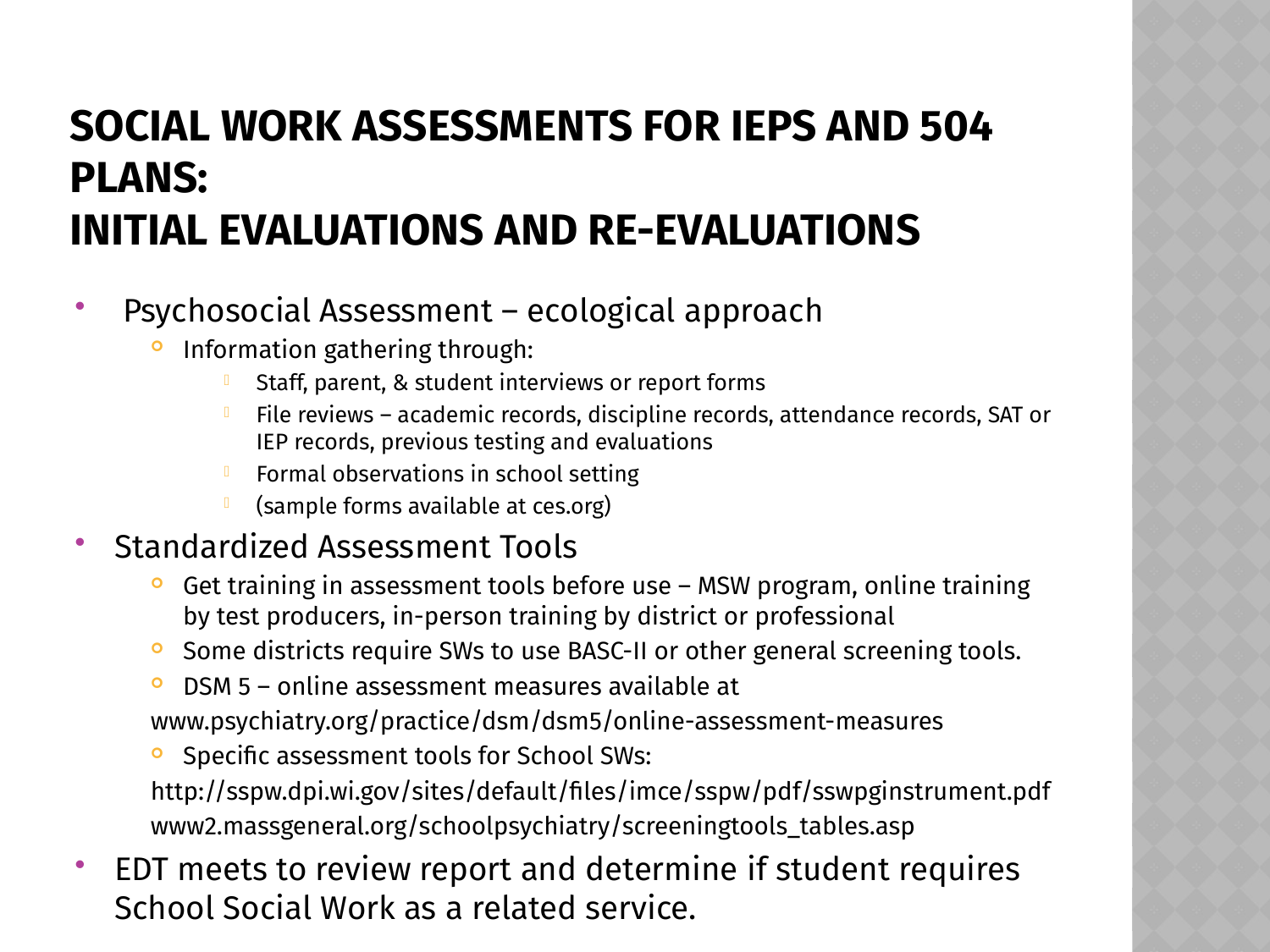

# Social Work Assessments for IEPs and 504 Plans: Initial Evaluations and Re-Evaluations
 Psychosocial Assessment – ecological approach
Information gathering through:
Staff, parent, & student interviews or report forms
File reviews – academic records, discipline records, attendance records, SAT or IEP records, previous testing and evaluations
Formal observations in school setting
(sample forms available at ces.org)
Standardized Assessment Tools
Get training in assessment tools before use – MSW program, online training by test producers, in-person training by district or professional
Some districts require SWs to use BASC-II or other general screening tools.
DSM 5 – online assessment measures available at
www.psychiatry.org/practice/dsm/dsm5/online-assessment-measures
Specific assessment tools for School SWs:
http://sspw.dpi.wi.gov/sites/default/files/imce/sspw/pdf/sswpginstrument.pdf
www2.massgeneral.org/schoolpsychiatry/screeningtools_tables.asp
EDT meets to review report and determine if student requires School Social Work as a related service.